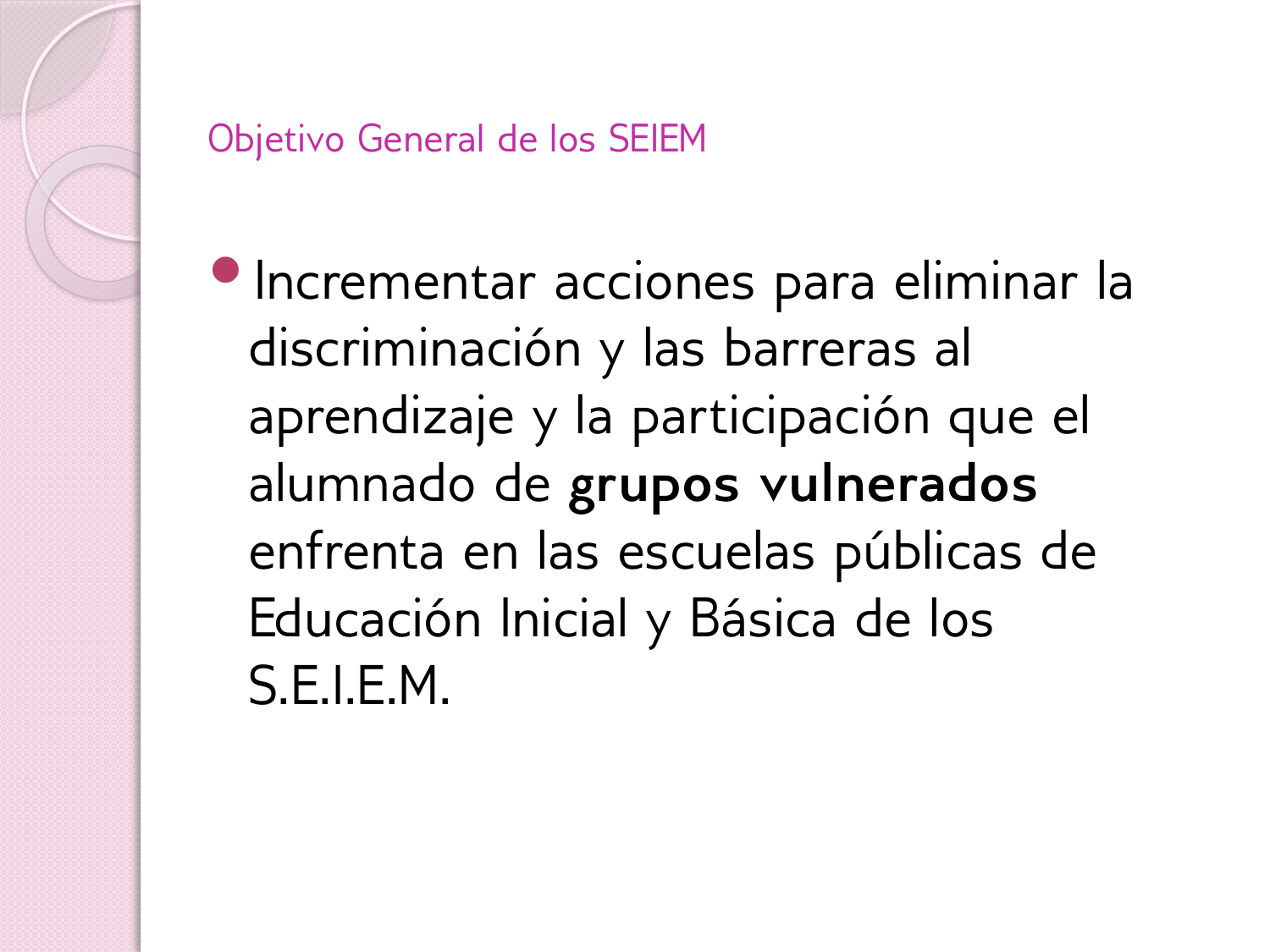

# Objetivo General de los SEIEM
Incrementar acciones para eliminar la discriminación y las barreras al aprendizaje y la participación que el alumnado de grupos vulnerados enfrenta en las escuelas públicas de Educación Inicial y Básica de los S.E.I.E.M.